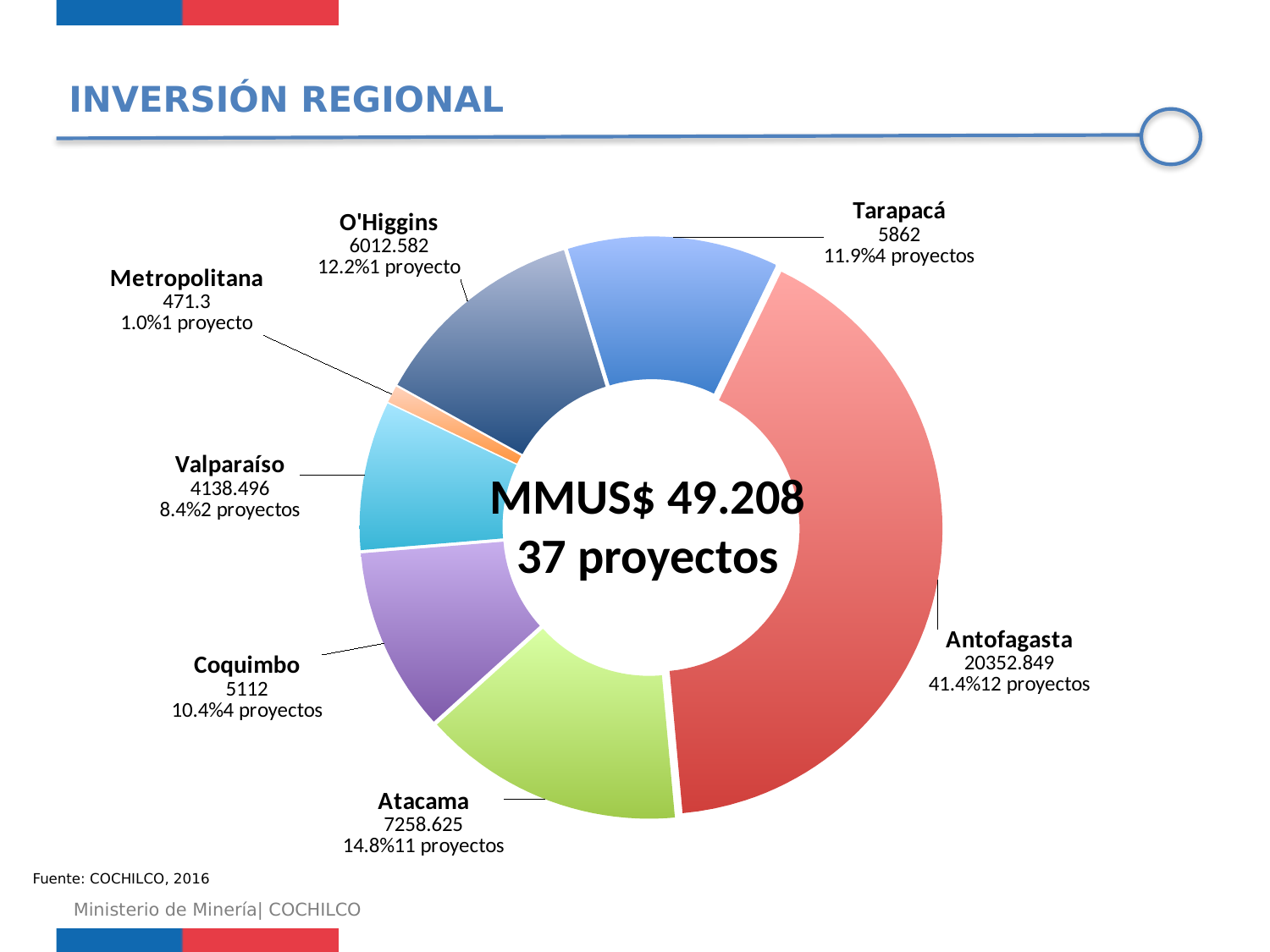

INVERSIÓN REGIONAL

### Chart

| Category |  |
|---|---|
| Tarapacá | 5862.0 |
| Antofagasta | 20352.849 |
| Atacama | 7258.625 |
| Coquimbo | 5112.0 |
| Valparaíso | 4138.496 |
| Metropolitana | 471.3 |
| O'Higgins | 6012.581999999999 |
MMUS$ 49.208
37 proyectos
Fuente: COCHILCO, 2016
Ministerio de Minería| COCHILCO